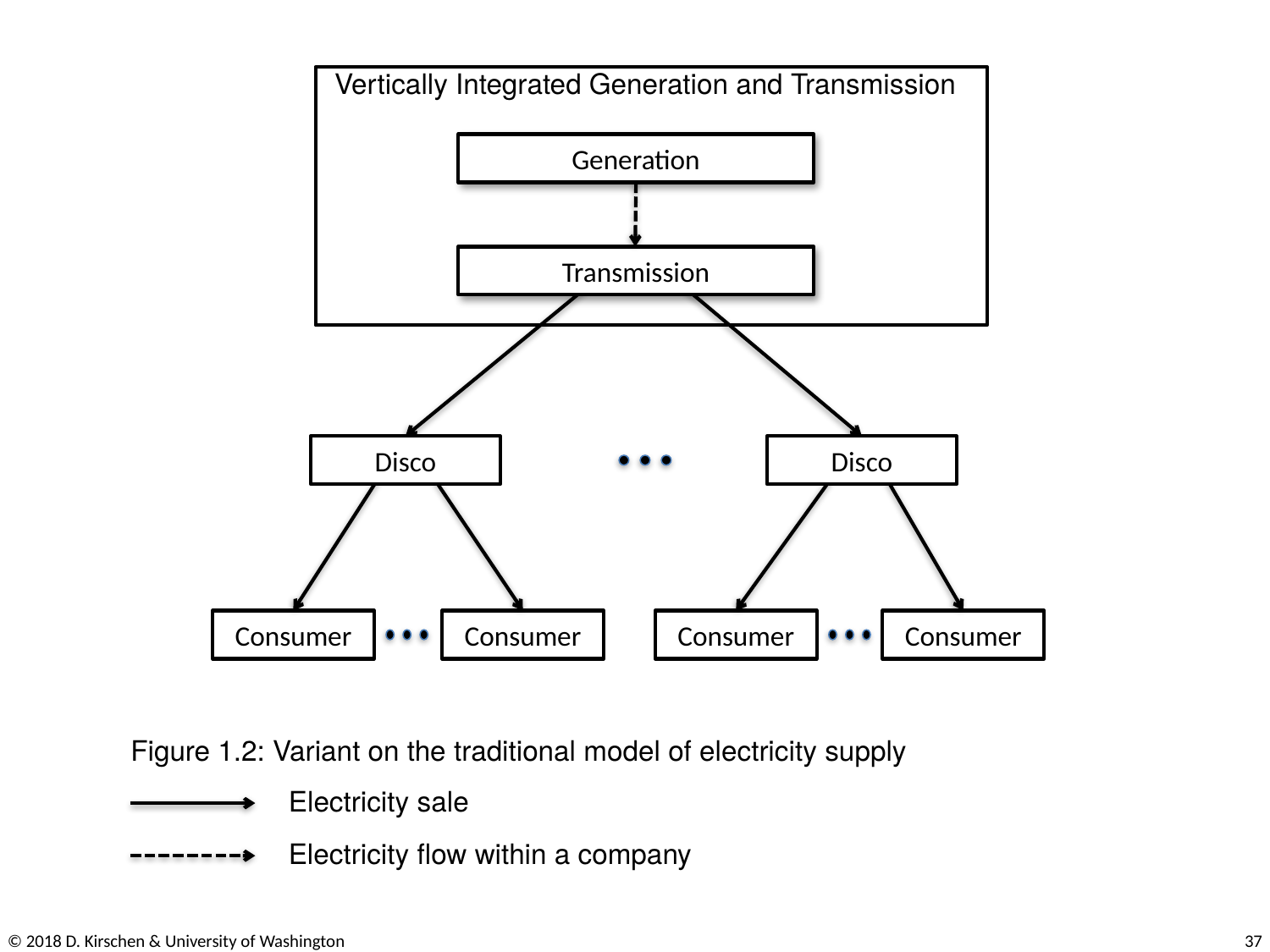

Vertically Integrated Generation and Transmission

Generation
Transmission
Disco
Disco

Consumer
Consumer
Consumer
Consumer

Figure 1.2: Variant on the traditional model of electricity supply
Electricity sale
Electricity flow within a company
© 2018 D. Kirschen & University of Washington
37